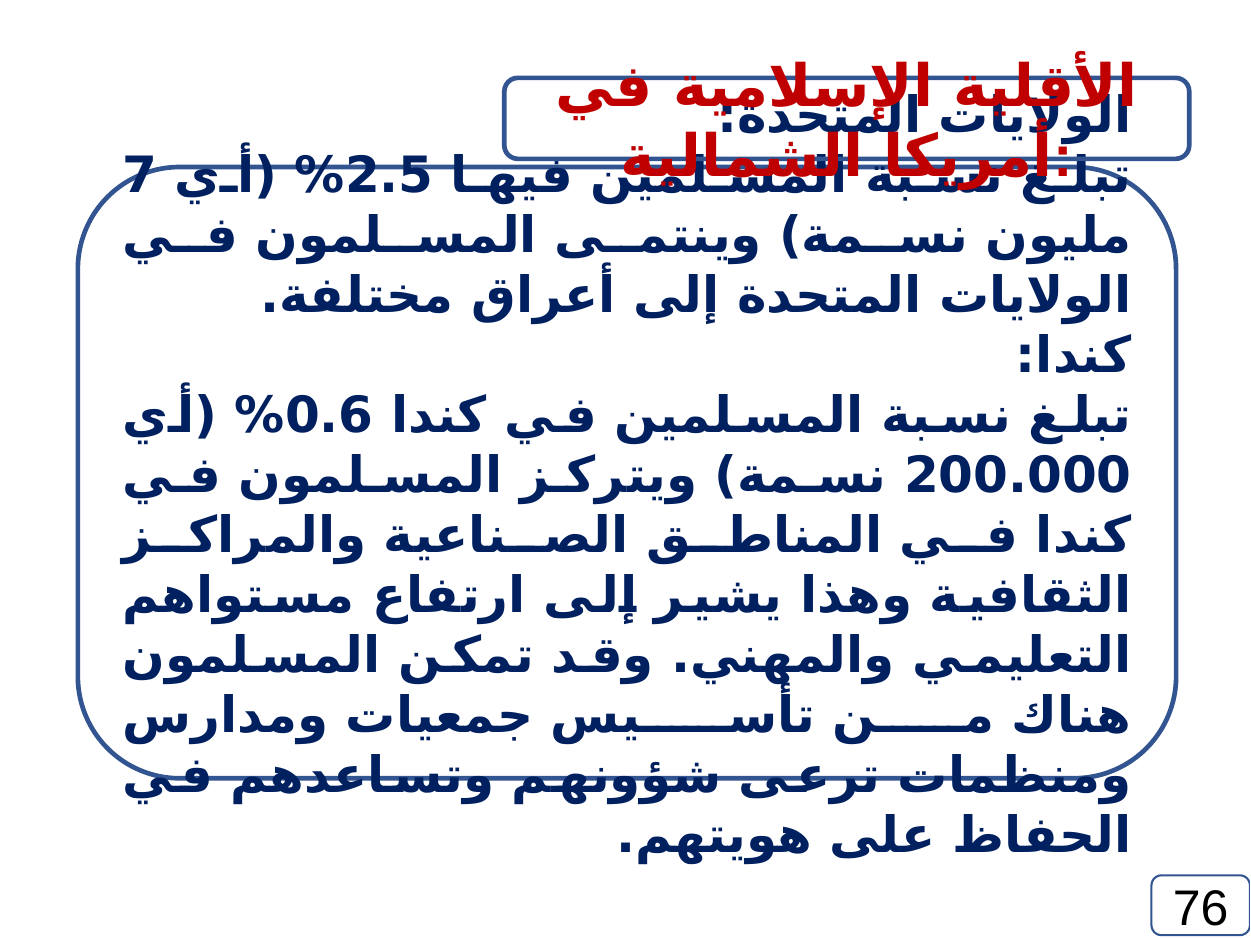

الأقلية الإسلامية في أمريكا الشمالية:
الولايات المتحدة:
تبلغ نسبة المسلمين فيها 2.5% (أي 7 مليون نسمة) وينتمى المسلمون في الولايات المتحدة إلى أعراق مختلفة.
كندا:
تبلغ نسبة المسلمين في كندا 0.6% (أي 200.000 نسمة) ويتركز المسلمون في كندا في المناطق الصناعية والمراكز الثقافية وهذا يشير إلى ارتفاع مستواهم التعليمي والمهني. وقد تمكن المسلمون هناك من تأسيس جمعيات ومدارس ومنظمات ترعى شؤونهم وتساعدهم في الحفاظ على هويتهم.
76